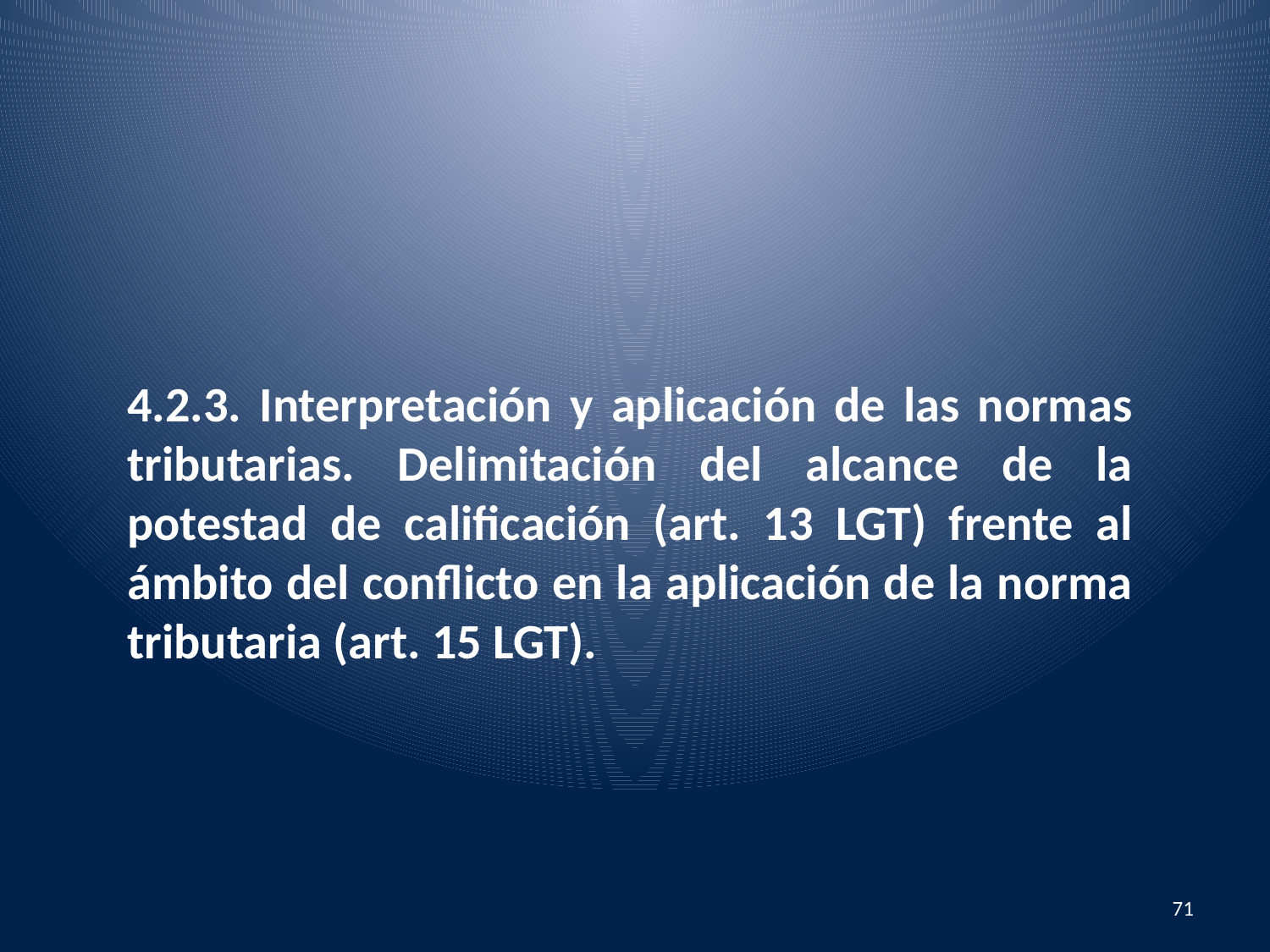

4.2.3. Interpretación y aplicación de las normas tributarias. Delimitación del alcance de la potestad de calificación (art. 13 LGT) frente al ámbito del conflicto en la aplicación de la norma tributaria (art. 15 LGT).
71